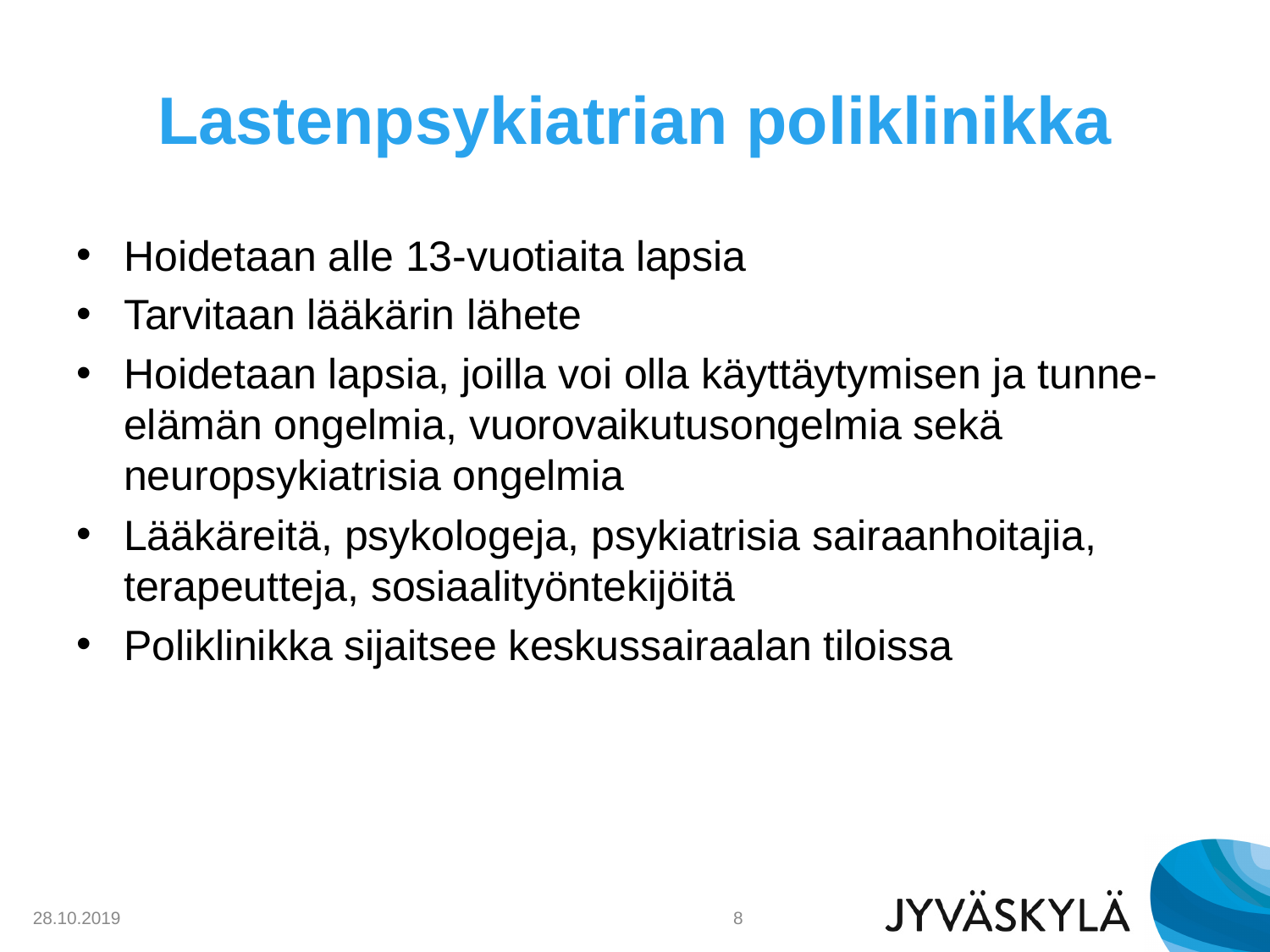

# Lastenpsykiatrian poliklinikka
Hoidetaan alle 13-vuotiaita lapsia
Tarvitaan lääkärin lähete
Hoidetaan lapsia, joilla voi olla käyttäytymisen ja tunne-elämän ongelmia, vuorovaikutusongelmia sekä neuropsykiatrisia ongelmia
Lääkäreitä, psykologeja, psykiatrisia sairaanhoitajia, terapeutteja, sosiaalityöntekijöitä
Poliklinikka sijaitsee keskussairaalan tiloissa
28.10.2019

8